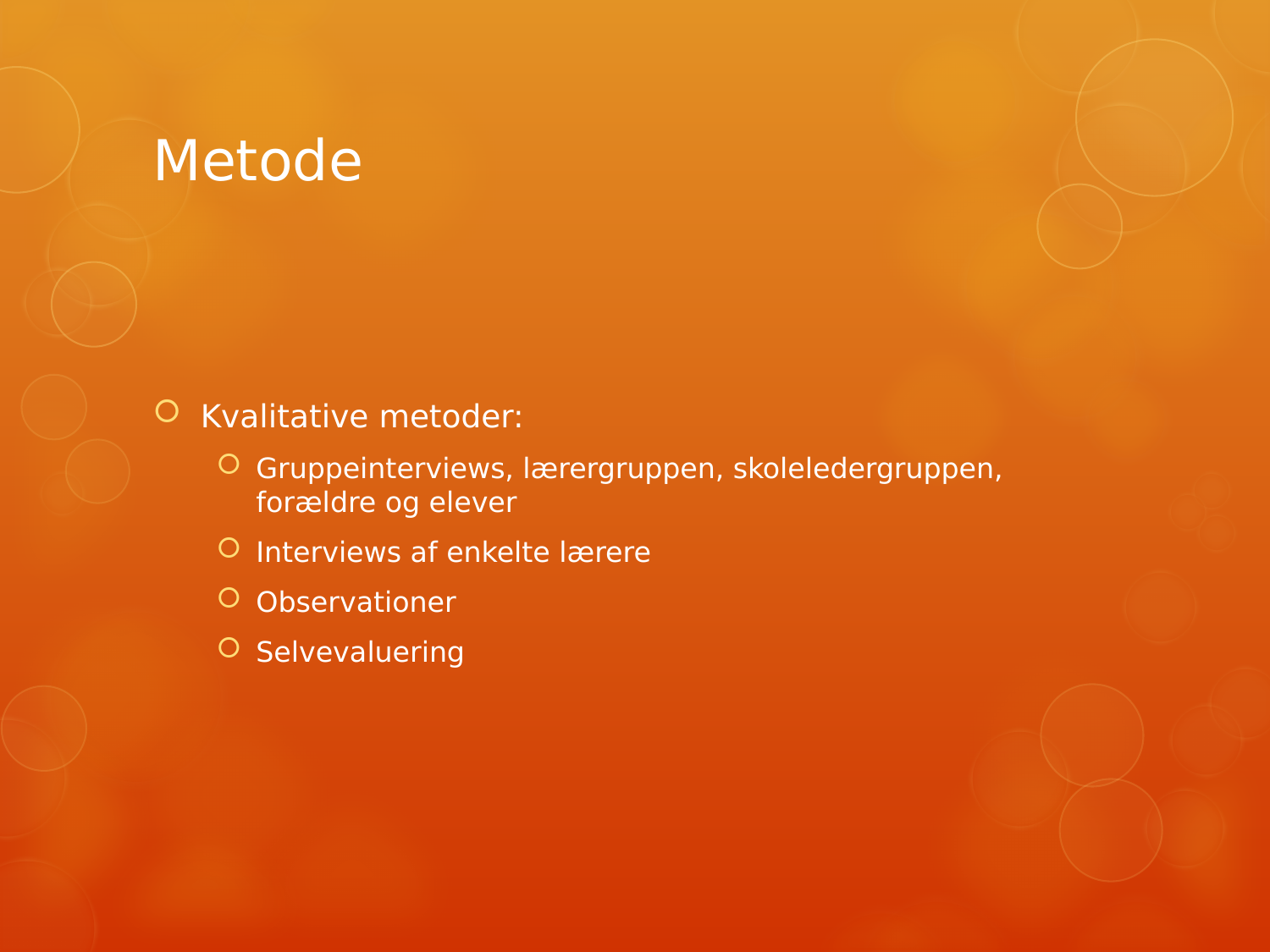

# Metode
Kvalitative metoder:
Gruppeinterviews, lærergruppen, skoleledergruppen, forældre og elever
Interviews af enkelte lærere
Observationer
Selvevaluering